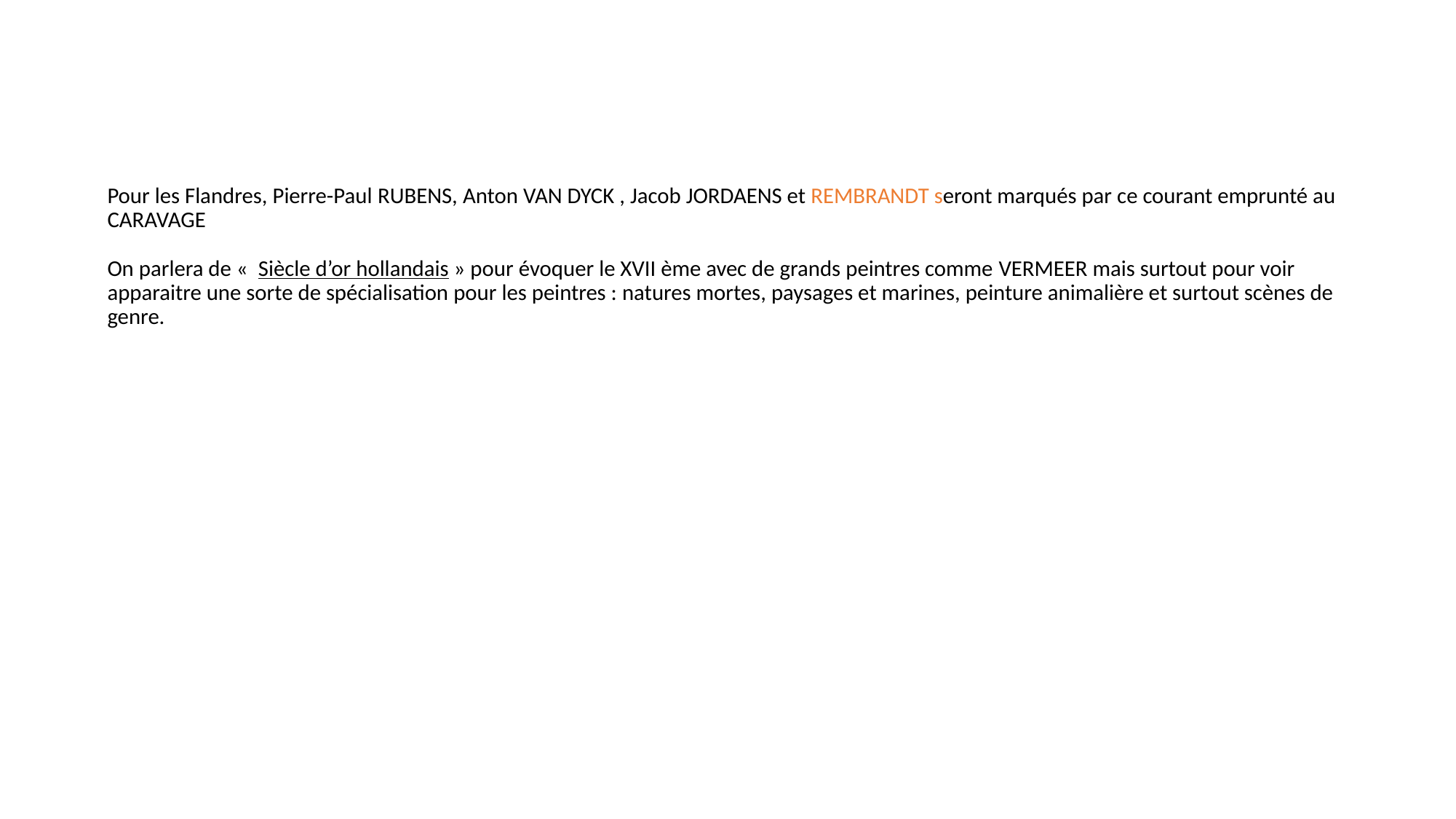

# Pour les Flandres, Pierre-Paul RUBENS, Anton VAN DYCK , Jacob JORDAENS et REMBRANDT seront marqués par ce courant emprunté au CARAVAGE On parlera de «  Siècle d’or hollandais » pour évoquer le XVII ème avec de grands peintres comme VERMEER mais surtout pour voir apparaitre une sorte de spécialisation pour les peintres : natures mortes, paysages et marines, peinture animalière et surtout scènes de genre.